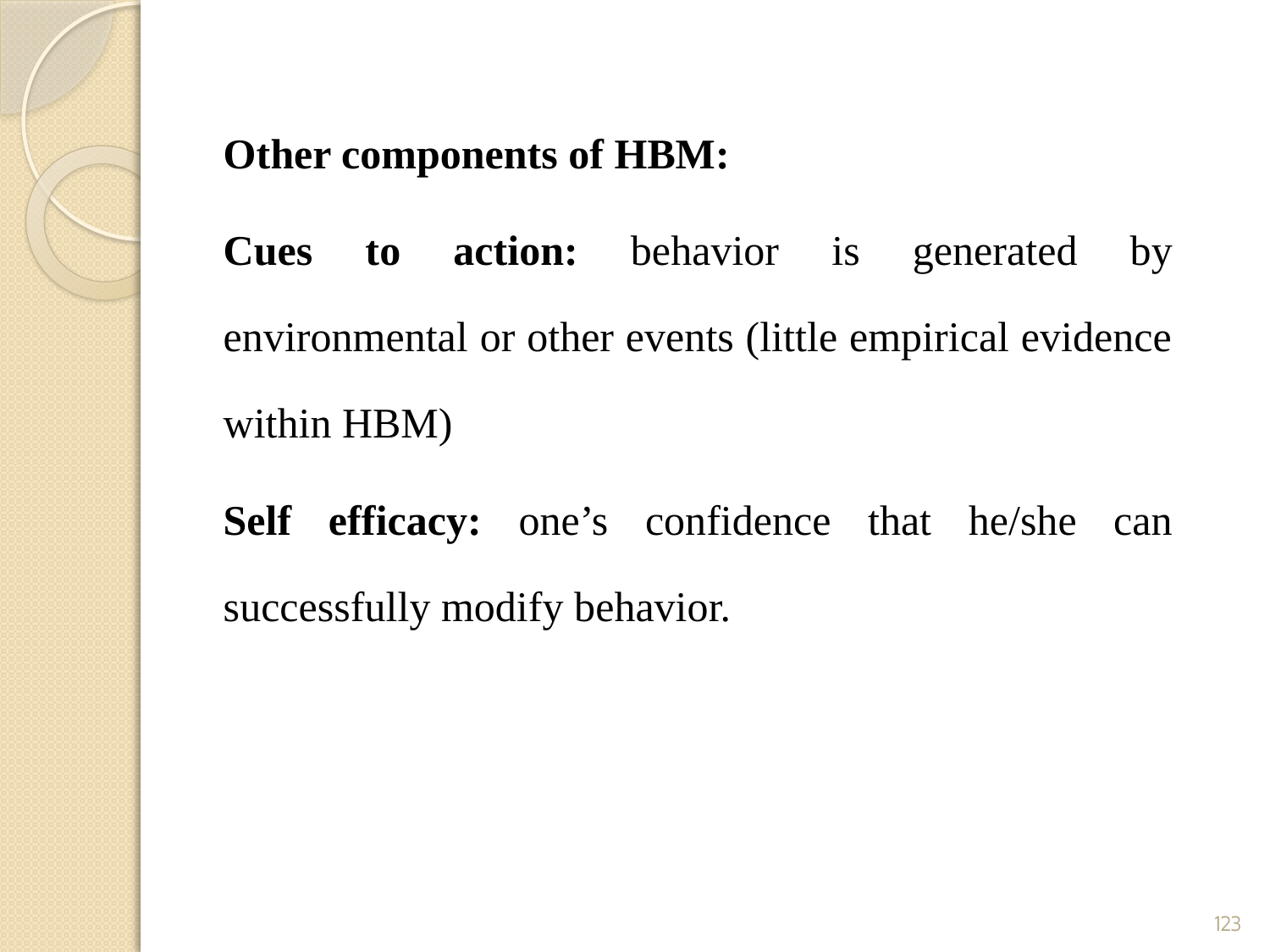

Other components of HBM:
Cues to action: behavior is generated by environmental or other events (little empirical evidence within HBM)
Self efficacy: one’s confidence that he/she can successfully modify behavior.

123